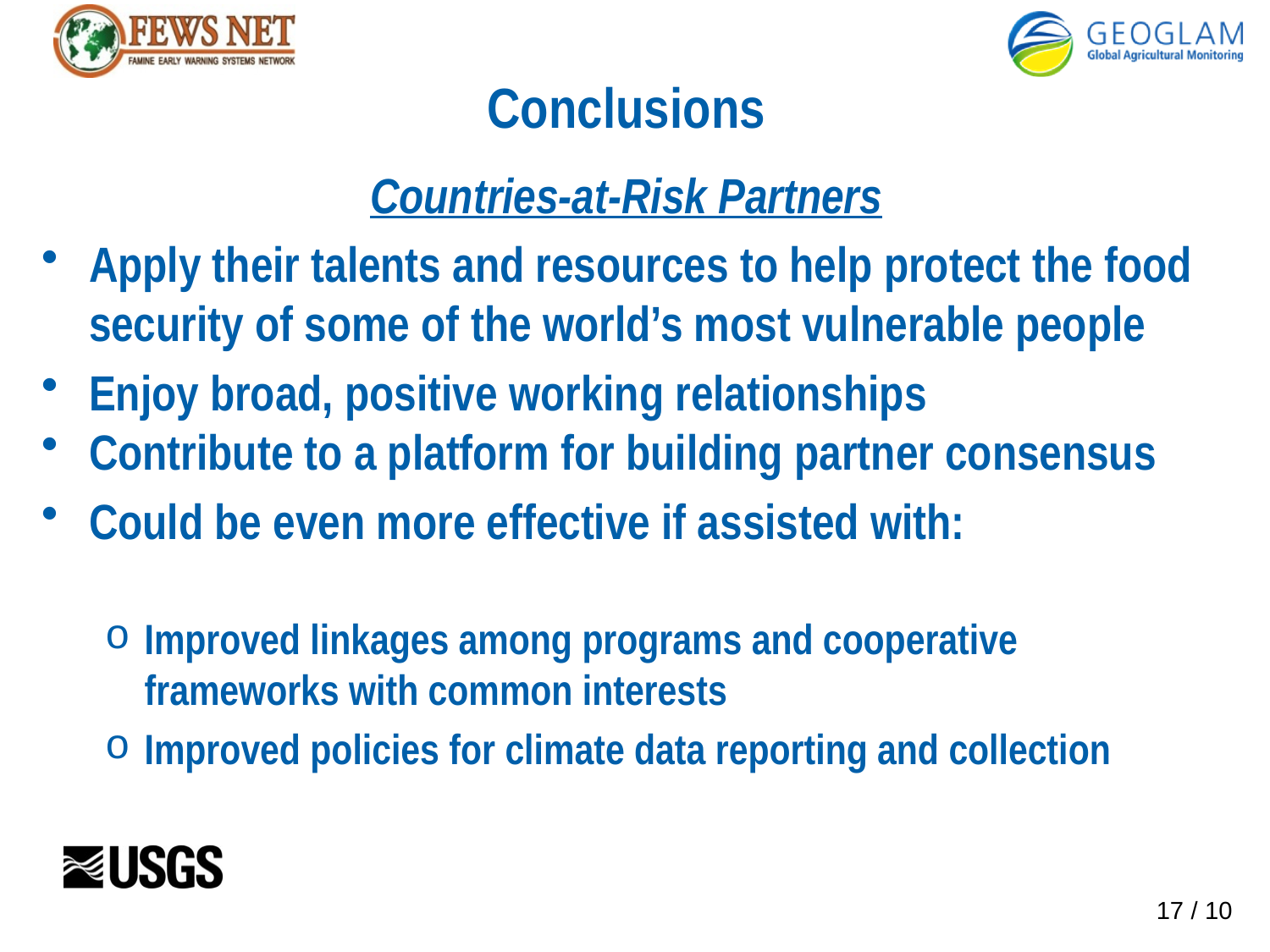

# Conclusions
Countries-at-Risk Partners
Apply their talents and resources to help protect the food security of some of the world’s most vulnerable people
Enjoy broad, positive working relationships
Contribute to a platform for building partner consensus
Could be even more effective if assisted with:

Improved linkages among programs and cooperative frameworks with common interests
Improved policies for climate data reporting and collection
17 / 10